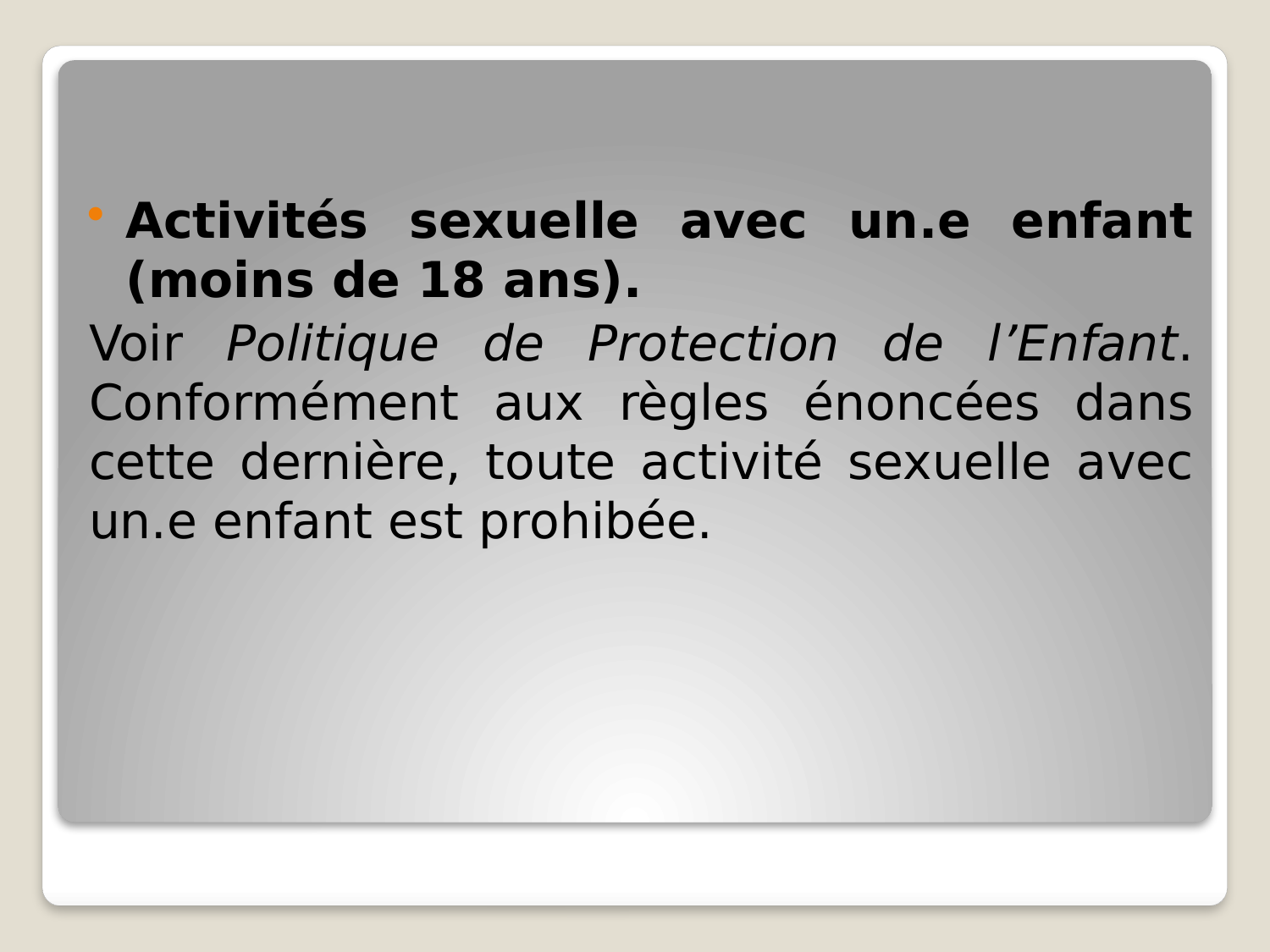

Activités sexuelle avec un.e enfant (moins de 18 ans).
Voir Politique de Protection de l’Enfant. Conformément aux règles énoncées dans cette dernière, toute activité sexuelle avec un.e enfant est prohibée.